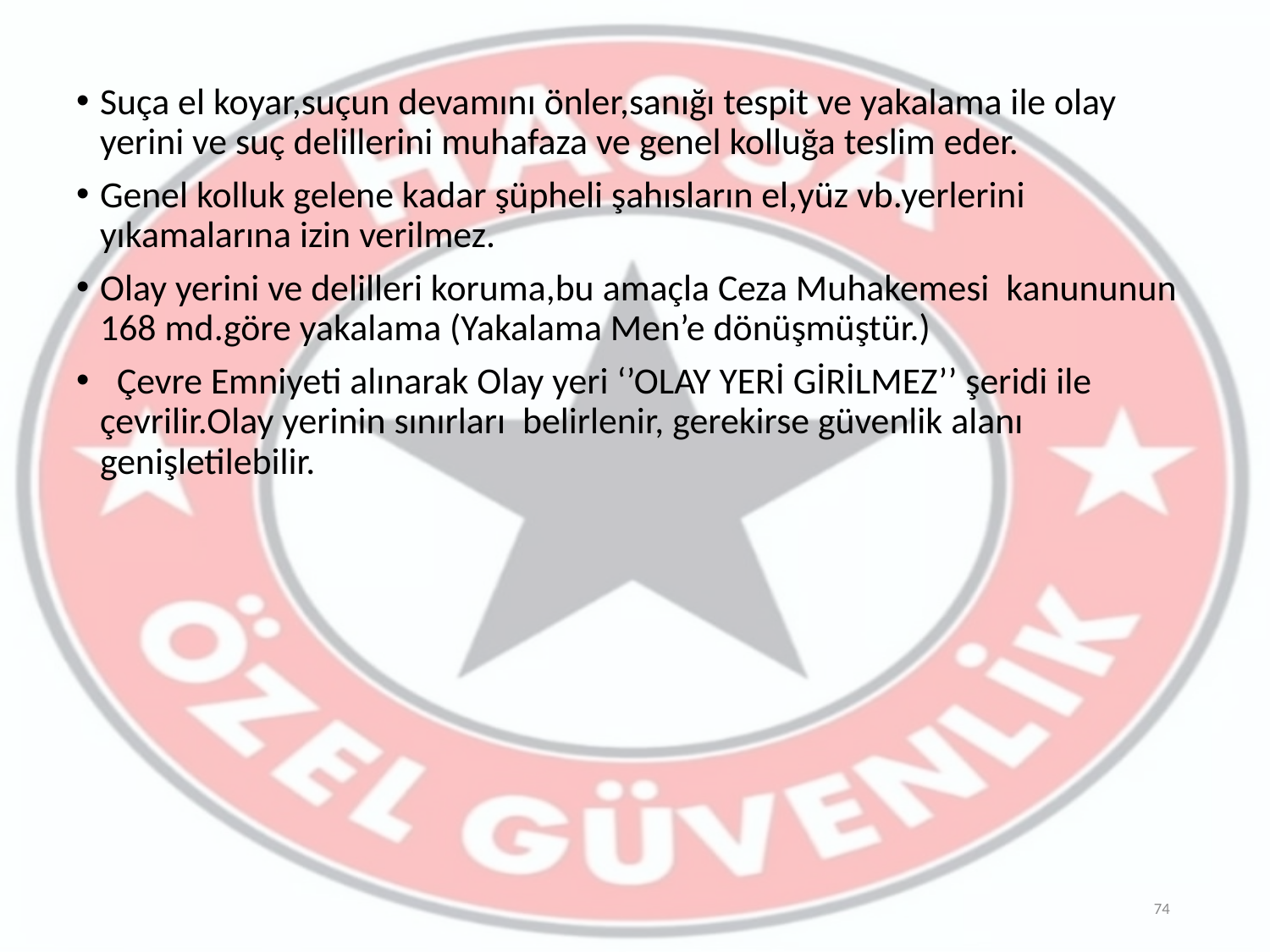

Suça el koyar,suçun devamını önler,sanığı tespit ve yakalama ile olay yerini ve suç delillerini muhafaza ve genel kolluğa teslim eder.
Genel kolluk gelene kadar şüpheli şahısların el,yüz vb.yerlerini yıkamalarına izin verilmez.
Olay yerini ve delilleri koruma,bu amaçla Ceza Muhakemesi  kanununun 168 md.göre yakalama (Yakalama Men’e dönüşmüştür.)
  Çevre Emniyeti alınarak Olay yeri ‘’OLAY YERİ GİRİLMEZ’’ şeridi ile çevrilir.Olay yerinin sınırları  belirlenir, gerekirse güvenlik alanı genişletilebilir.

74